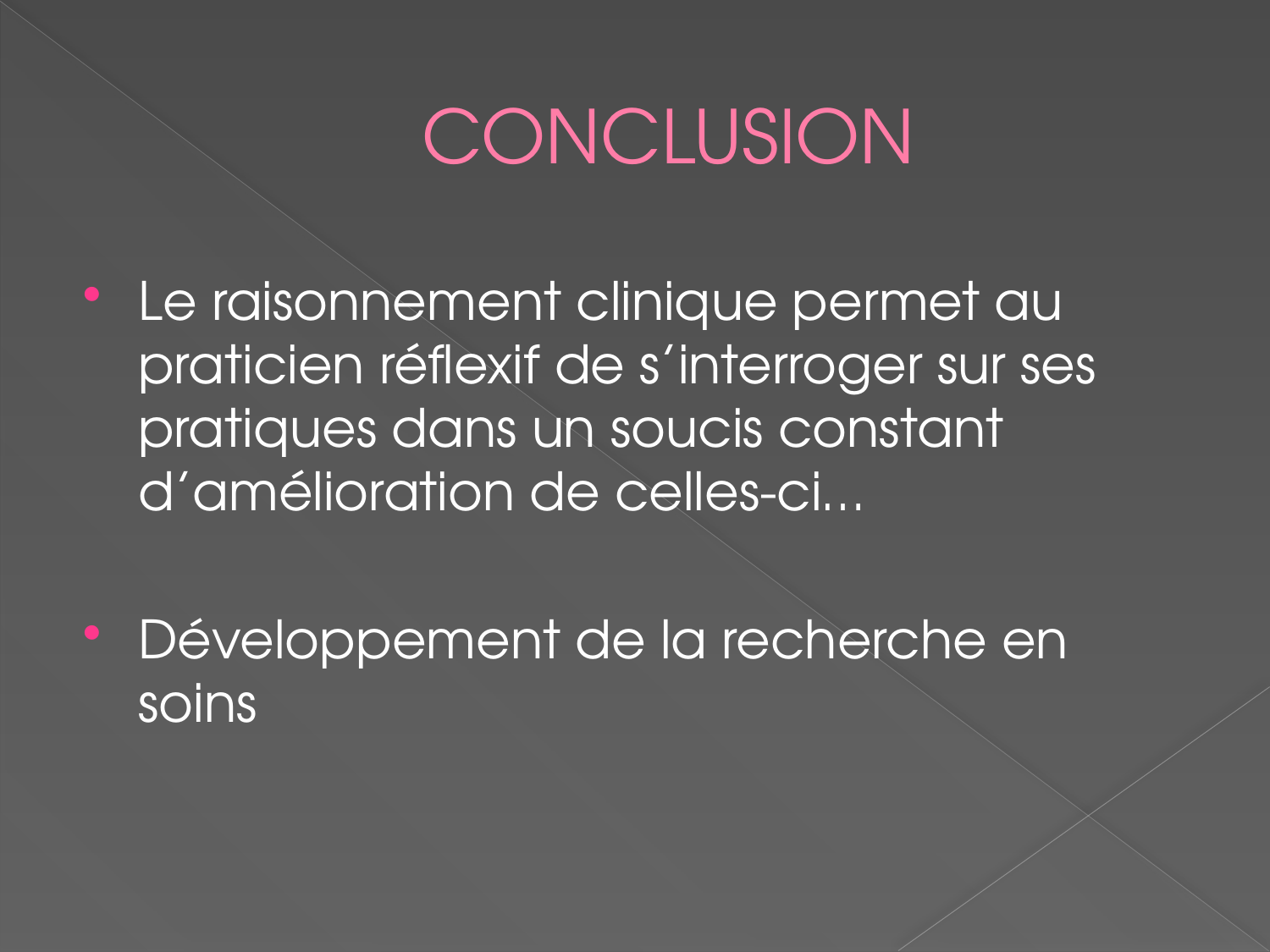

# CONCLUSION
Le raisonnement clinique permet au praticien réflexif de s’interroger sur ses pratiques dans un soucis constant d’amélioration de celles-ci…

Développement de la recherche en soins